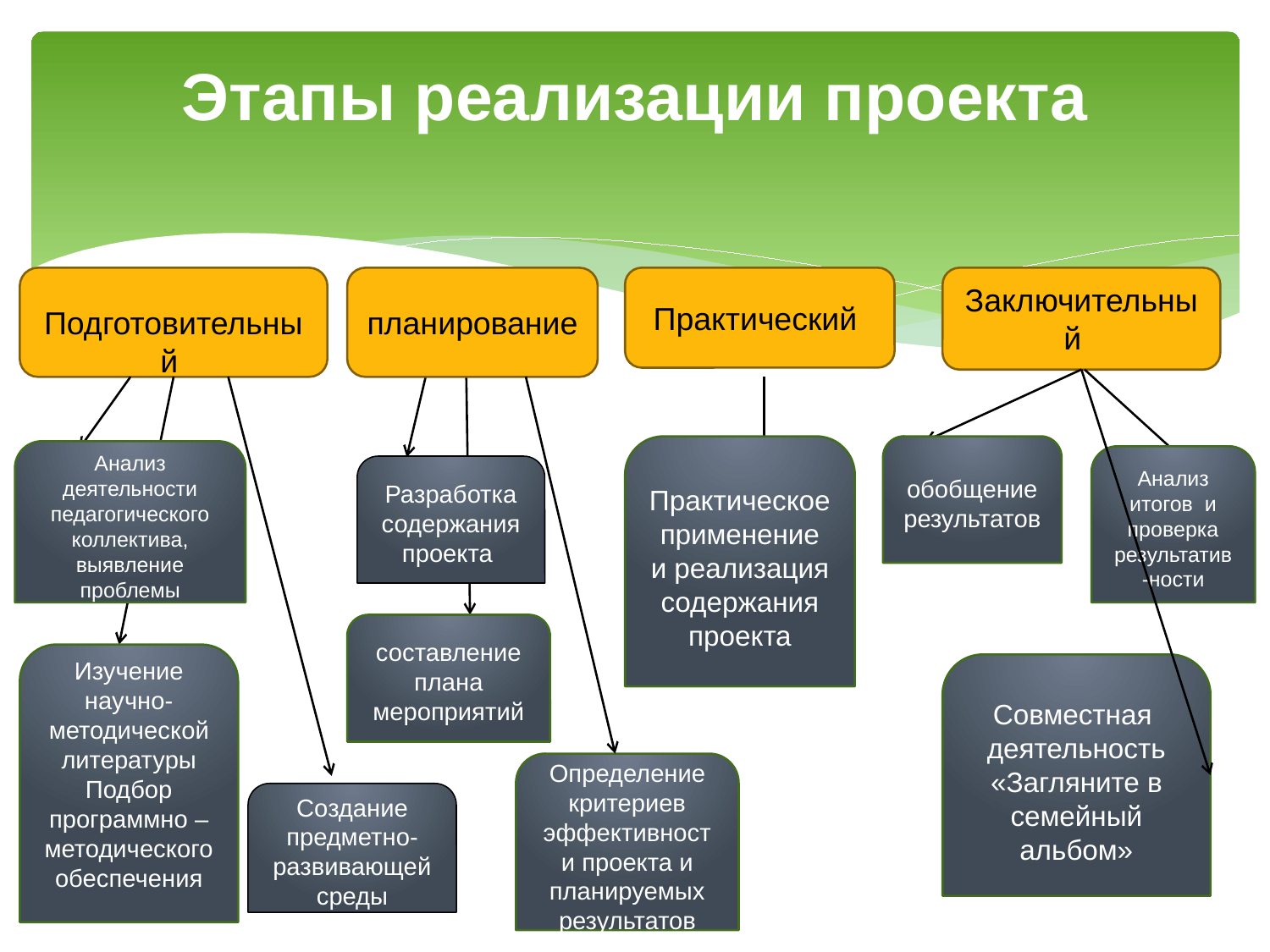

# Этапы реализации проекта
 Подготовительный
 планирование
Практический
Заключительный
Практическое применение и реализация содержания проекта
обобщение результатов
Анализ деятельности педагогического коллектива, выявление проблемы
Анализ итогов  и проверка результатив-ности
Разработка содержания проекта
составление плана мероприятий
Изучение научно-методической литературы
Подбор программно – методического
обеспечения

Совместная  деятельность «Загляните в семейный альбом»
Определение критериев эффективности проекта и планируемых результатов
Создание предметно-развивающей среды